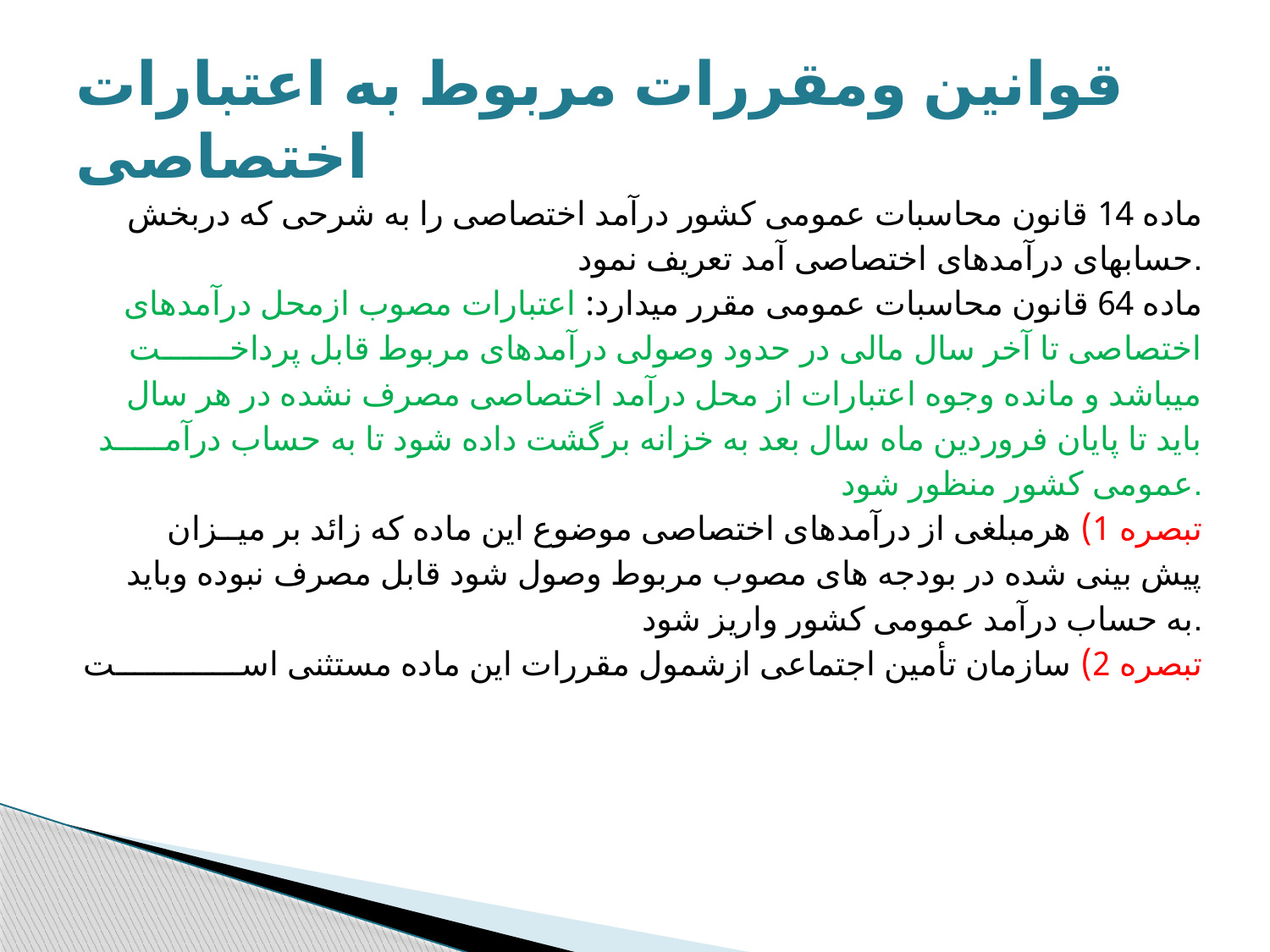

# قوانین ومقررات مربوط به اعتبارات اختصاصی
ماده 14 قانون محاسبات عمومی کشور درآمد اختصاصی را به شرحی که دربخش
حسابهای درآمدهای اختصاصی آمد تعریف نمود.
ماده 64 قانون محاسبات عمومی مقرر میدارد: اعتبارات مصوب ازمحل درآمدهای
اختصاصی تا آخر سال مالی در حدود وصولی درآمدهای مربوط قابل پرداخـــــــت
میباشد و مانده وجوه اعتبارات از محل درآمد اختصاصی مصرف نشده در هر سال
باید تا پایان فروردین ماه سال بعد به خزانه برگشت داده شود تا به حساب درآمـــــد
عمومی کشور منظور شود.
تبصره 1) هرمبلغی از درآمدهای اختصاصی موضوع این ماده که زائد بر میــزان
پیش بینی شده در بودجه های مصوب مربوط وصول شود قابل مصرف نبوده وباید
به حساب درآمد عمومی کشور واریز شود.
تبصره 2) سازمان تأمین اجتماعی ازشمول مقررات این ماده مستثنی اســـــــــــــت